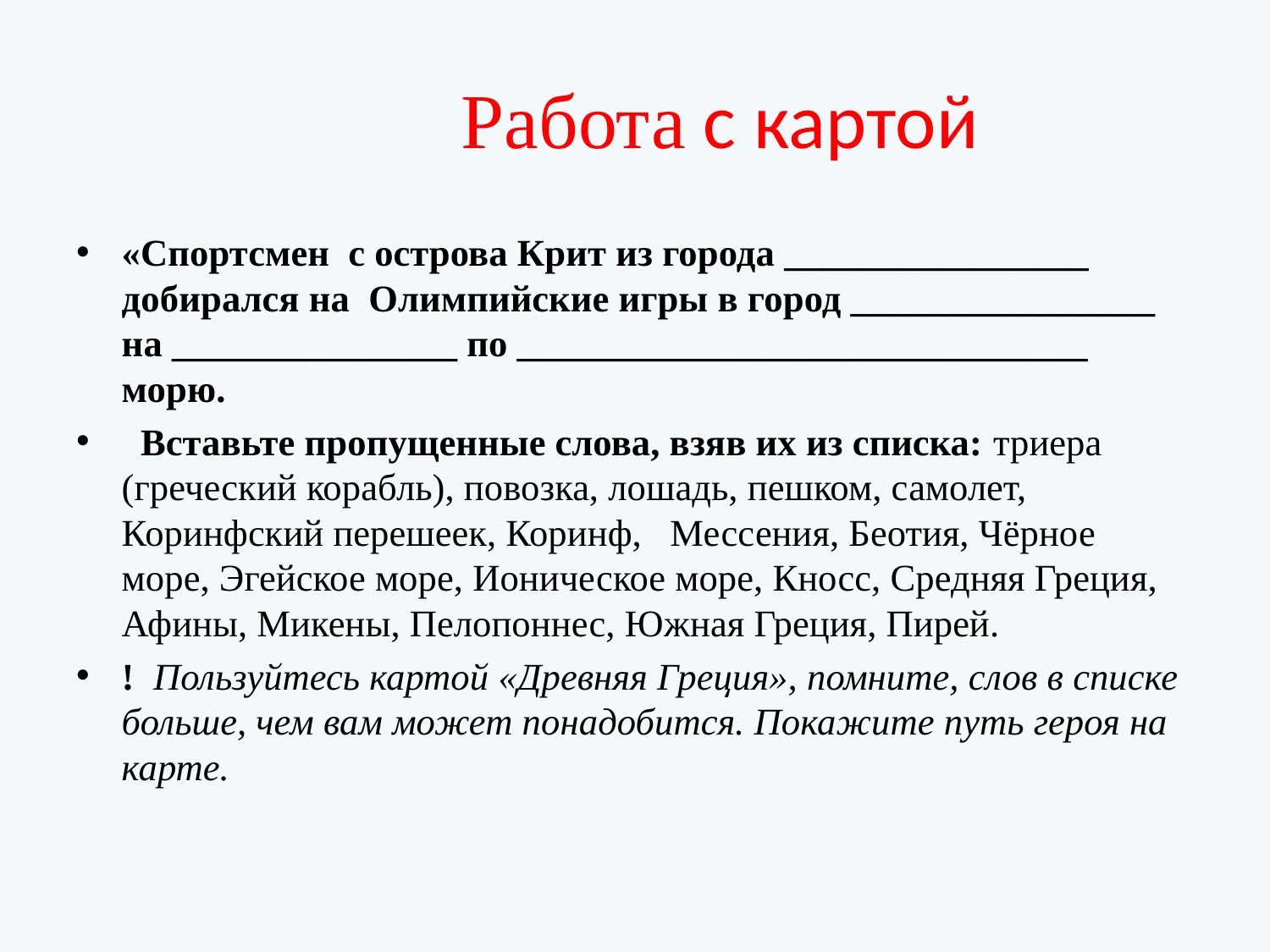

# Работа с картой
«Спортсмен  с острова Крит из города ________________ добирался на  Олимпийские игры в город ________________ на _______________ по ______________________________ морю.
  Вставьте пропущенные слова, взяв их из списка: триера (греческий корабль), повозка, лошадь, пешком, самолет, Коринфский перешеек, Коринф,   Мессения, Беотия, Чёрное море, Эгейское море, Ионическое море, Кносс, Средняя Греция, Афины, Микены, Пелопоннес, Южная Греция, Пирей.
!  Пользуйтесь картой «Древняя Греция», помните, слов в списке больше, чем вам может понадобится. Покажите путь героя на карте.